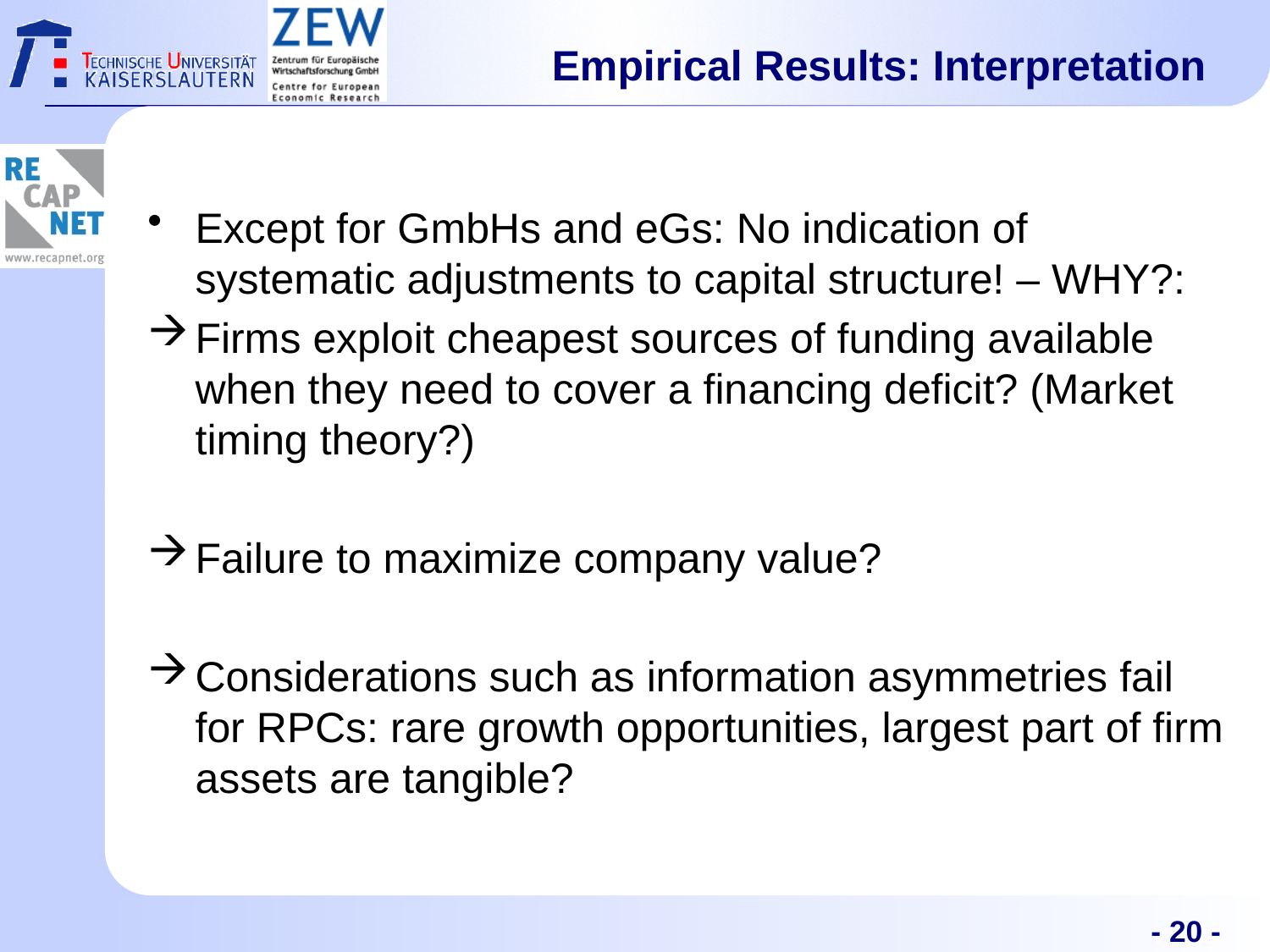

Empirical Results: Interpretation
Except for GmbHs and eGs: No indication of systematic adjustments to capital structure! – WHY?:
Firms exploit cheapest sources of funding available when they need to cover a financing deficit? (Market timing theory?)

Failure to maximize company value?

Considerations such as information asymmetries fail for RPCs: rare growth opportunities, largest part of firm assets are tangible?